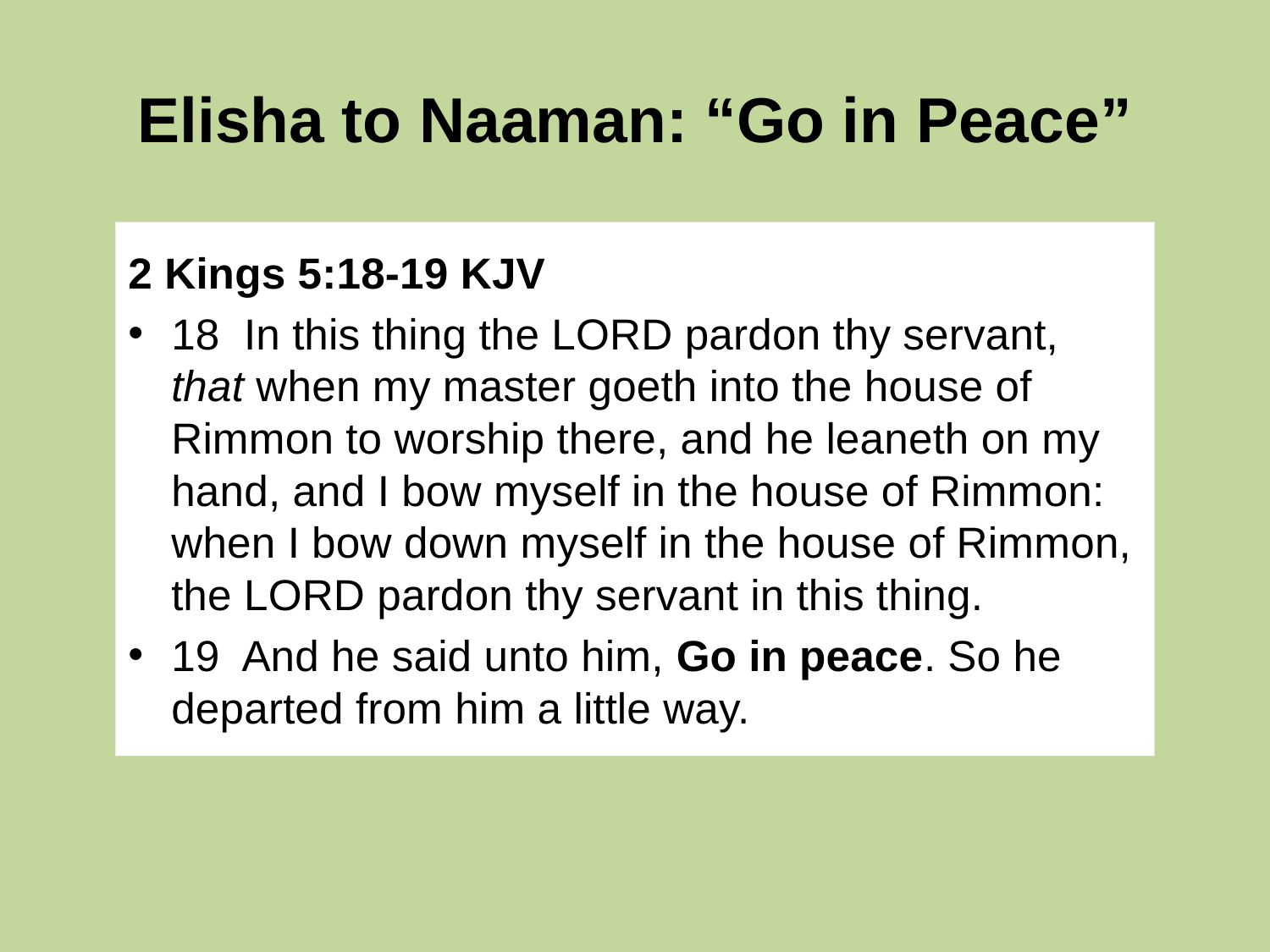

# Elisha to Naaman: “Go in Peace”

2 Kings 5:18-19 KJV
18  In this thing the LORD pardon thy servant, that when my master goeth into the house of Rimmon to worship there, and he leaneth on my hand, and I bow myself in the house of Rimmon: when I bow down myself in the house of Rimmon, the LORD pardon thy servant in this thing.
19  And he said unto him, Go in peace. So he departed from him a little way.